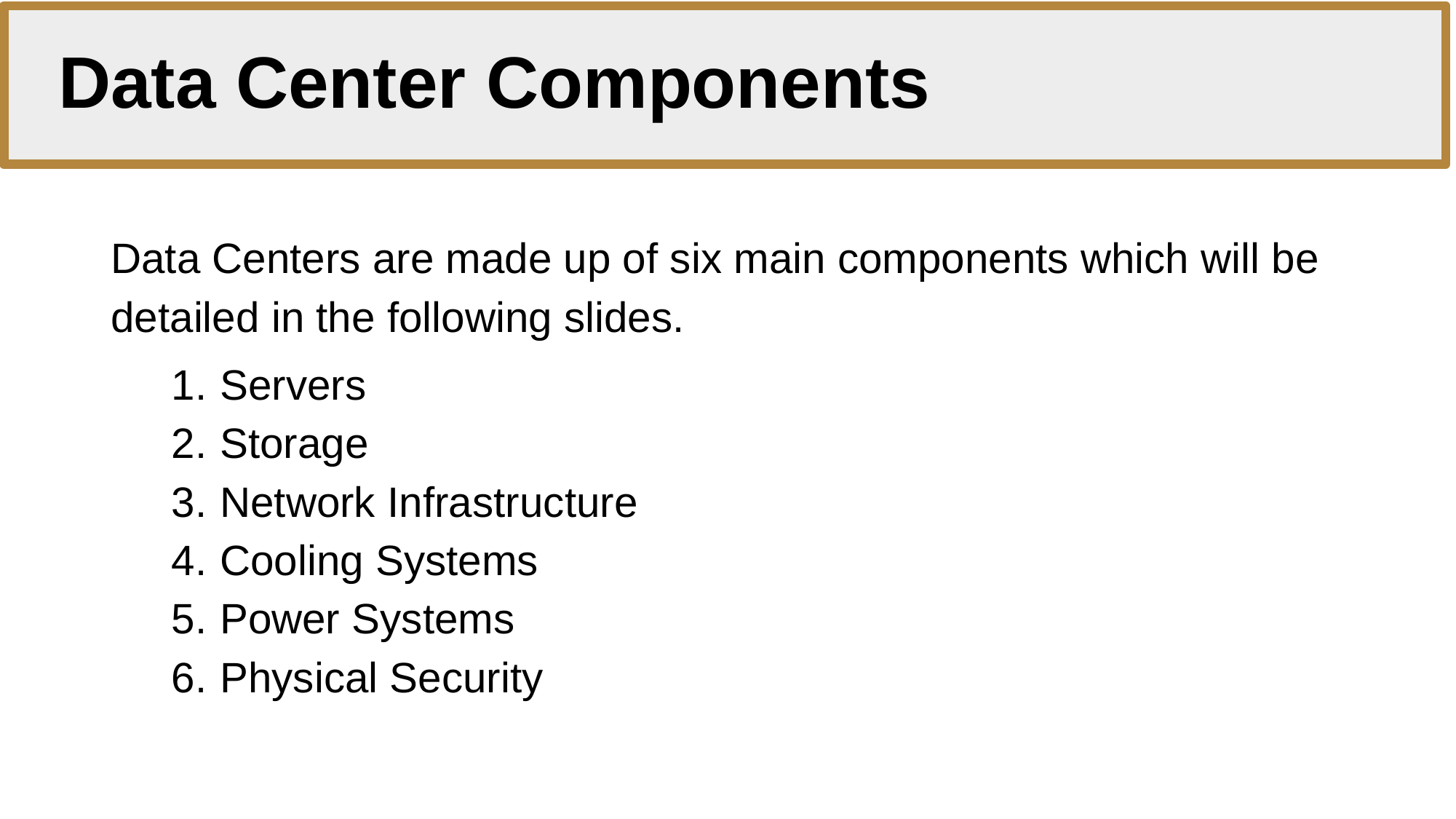

# Data Center Components
Data Centers are made up of six main components which will be detailed in the following slides.
Servers
Storage
Network Infrastructure
Cooling Systems
Power Systems
Physical Security